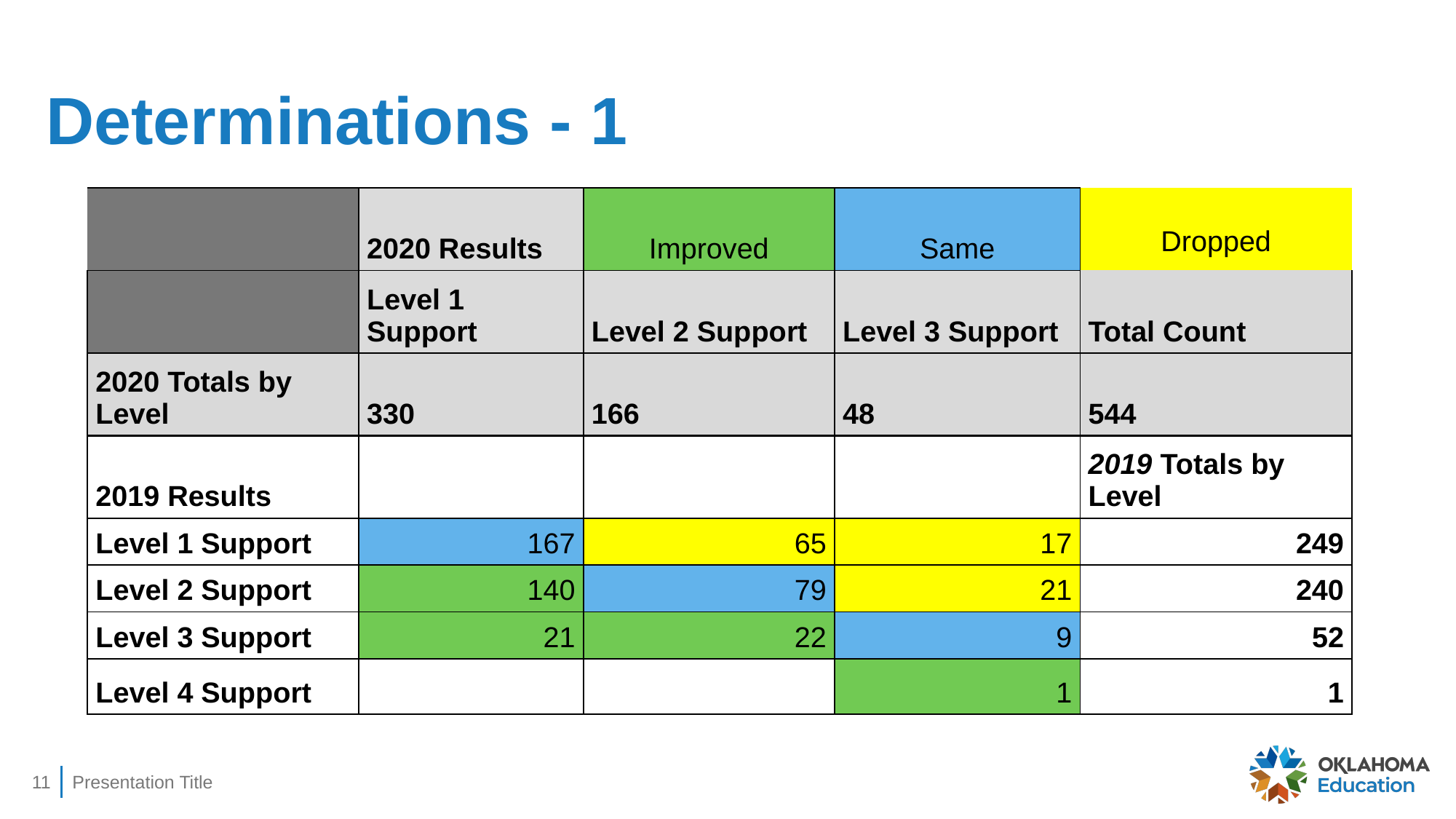

# Determinations - 1
|  | 2020 Results | Improved | Same | Dropped |
| --- | --- | --- | --- | --- |
|  | Level 1 Support | Level 2 Support | Level 3 Support | Total Count |
| 2020 Totals by Level | 330 | 166 | 48 | 544 |
| 2019 Results |  |  |  | 2019 Totals by Level |
| Level 1 Support | 167 | 65 | 17 | 249 |
| Level 2 Support | 140 | 79 | 21 | 240 |
| Level 3 Support | 21 | 22 | 9 | 52 |
| Level 4 Support |  |  | 1 | 1 |
11
Presentation Title